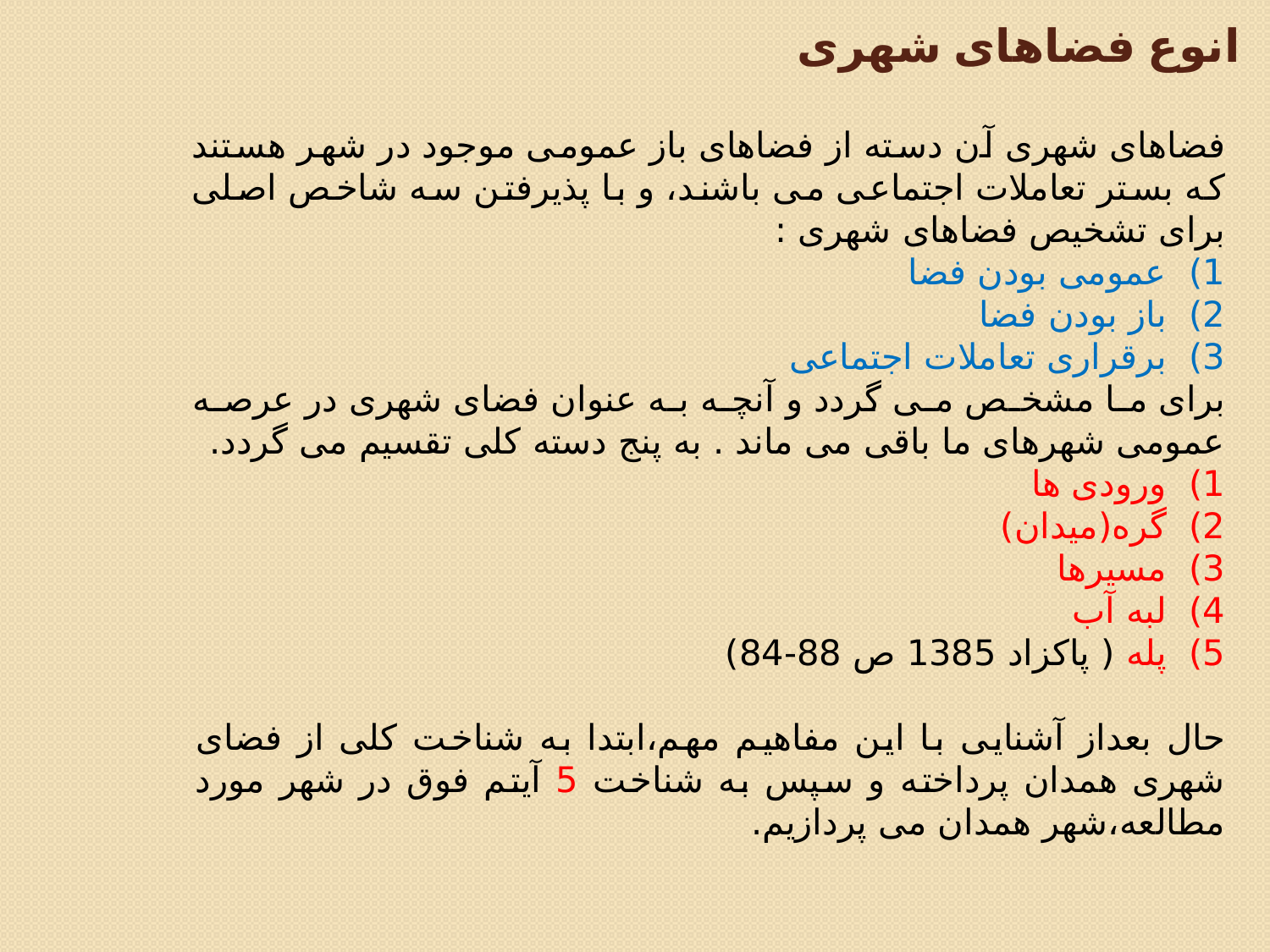

# انوع فضاهای شهری
فضاهای شهری آن دسته از فضاهای باز عمومی موجود در شهر هستند که بستر تعاملات اجتماعی می باشند، و با پذیرفتن سه شاخص اصلی برای تشخیص فضاهای شهری :
1)  عمومی بودن فضا
2)  باز بودن فضا
3)  برقراری تعاملات اجتماعی
برای ما مشخص می گردد و آنچه به عنوان فضای شهری در عرصه عمومی شهرهای ما باقی می ماند . به پنج دسته کلی تقسیم می گردد.
1)  ورودی ها
2)  گره(میدان)
3)  مسیرها
4)  لبه آب
5)  پله ( پاکزاد 1385 ص 88-84)

حال بعداز آشنایی با این مفاهیم مهم،ابتدا به شناخت کلی از فضای شهری همدان پرداخته و سپس به شناخت 5 آیتم فوق در شهر مورد مطالعه،شهر همدان می پردازیم.